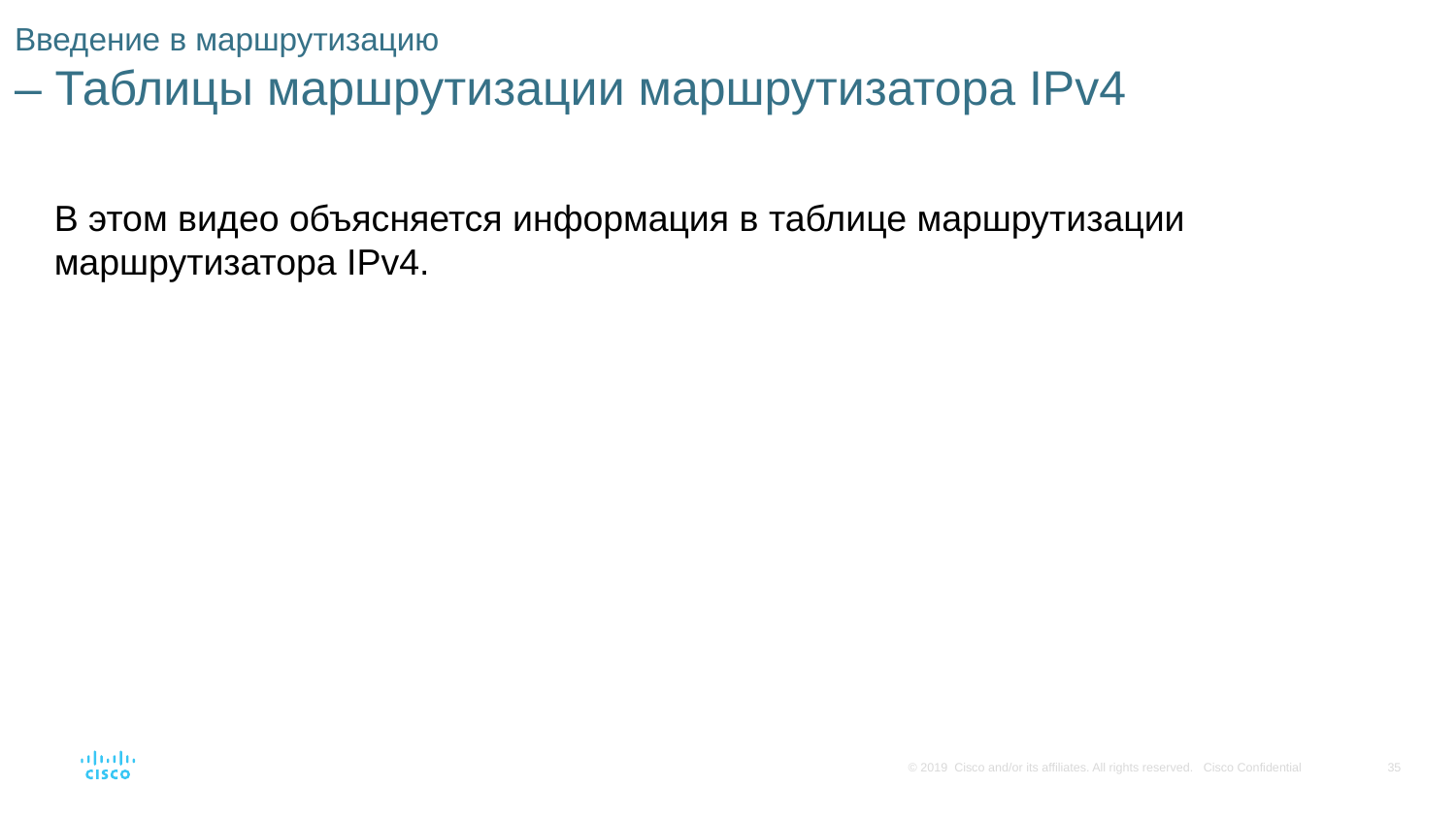

# Введение в маршрутизацию – Таблицы маршрутизации маршрутизатора IPv4

В этом видео объясняется информация в таблице маршрутизации маршрутизатора IPv4.